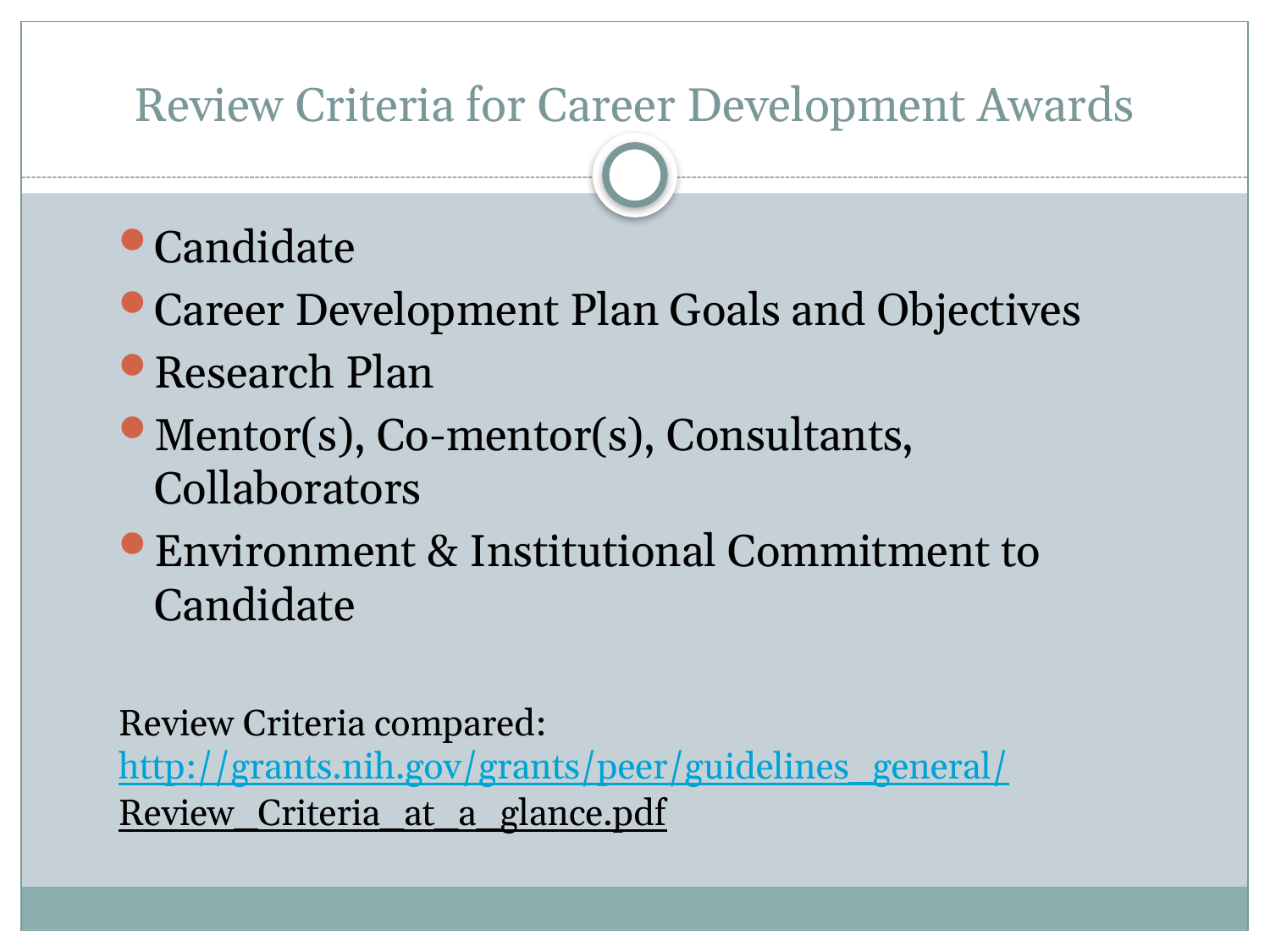

# Review Criteria for Career Development Awards
Candidate
Career Development Plan Goals and Objectives
Research Plan
Mentor(s), Co-mentor(s), Consultants, Collaborators
Environment & Institutional Commitment to Candidate

Review Criteria compared: http://grants.nih.gov/grants/peer/guidelines_general/Review_Criteria_at_a_glance.pdf